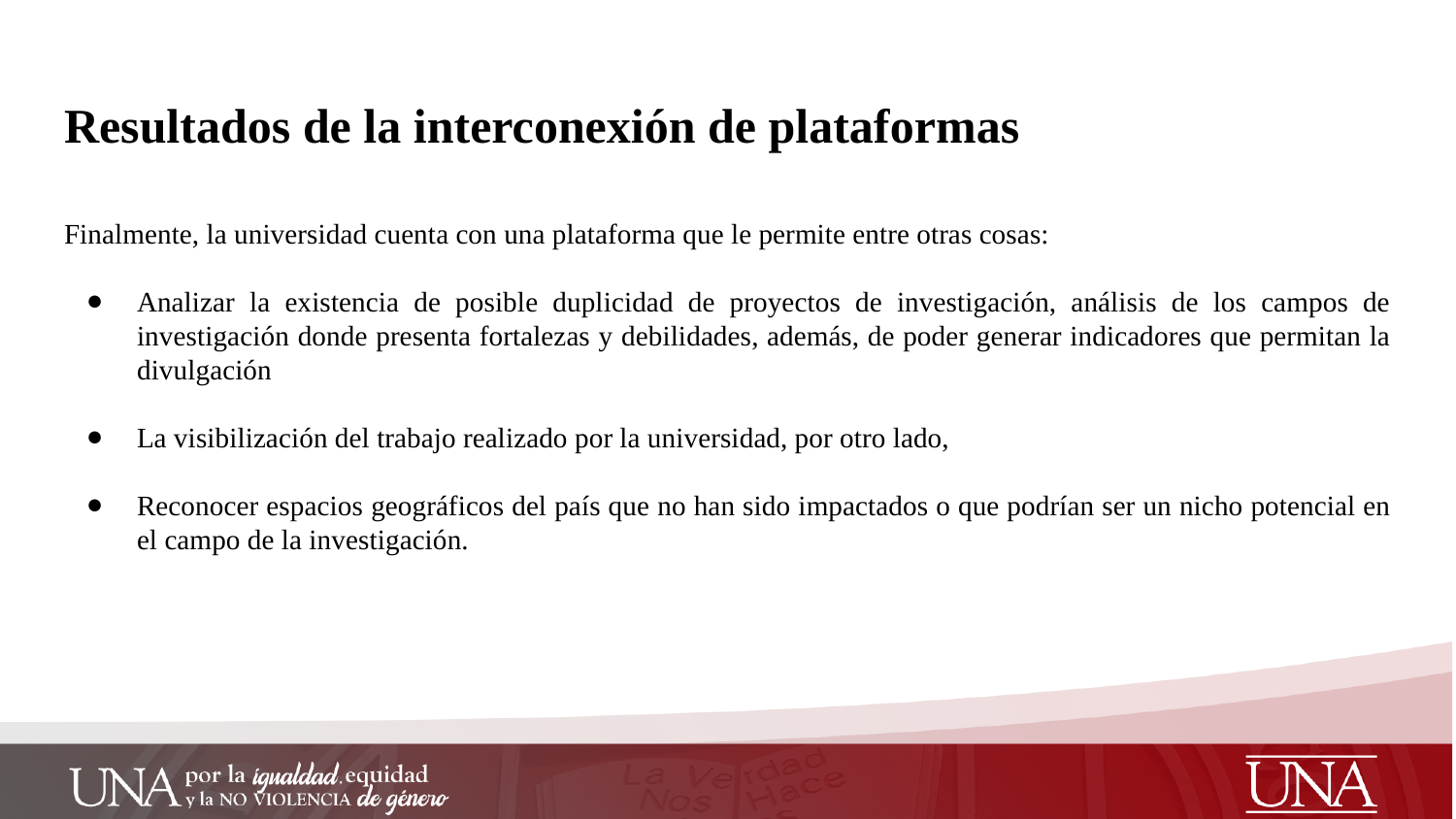

# Resultados de la interconexión de plataformas
Finalmente, la universidad cuenta con una plataforma que le permite entre otras cosas:

Analizar la existencia de posible duplicidad de proyectos de investigación, análisis de los campos de investigación donde presenta fortalezas y debilidades, además, de poder generar indicadores que permitan la divulgación

La visibilización del trabajo realizado por la universidad, por otro lado,

Reconocer espacios geográficos del país que no han sido impactados o que podrían ser un nicho potencial en el campo de la investigación.